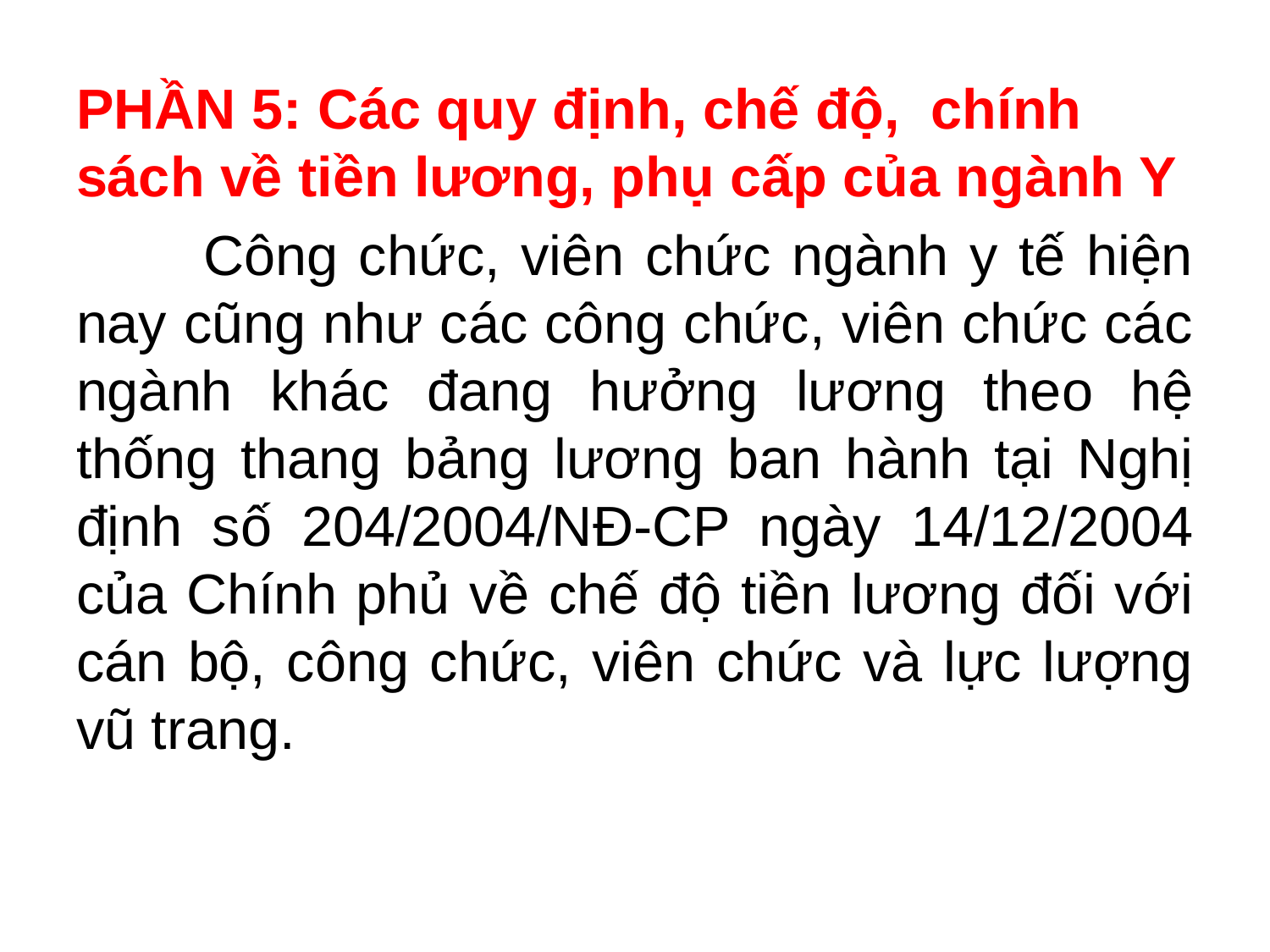

PHẦN 5: Các quy định, chế độ,  chính sách về tiền lương, phụ cấp của ngành Y
	Công chức, viên chức ngành y tế hiện nay cũng như các công chức, viên chức các ngành khác đang hưởng lương theo hệ thống thang bảng lương ban hành tại Nghị định số 204/2004/NĐ-CP ngày 14/12/2004 của Chính phủ về chế độ tiền lương đối với cán bộ, công chức, viên chức và lực lượng vũ trang.